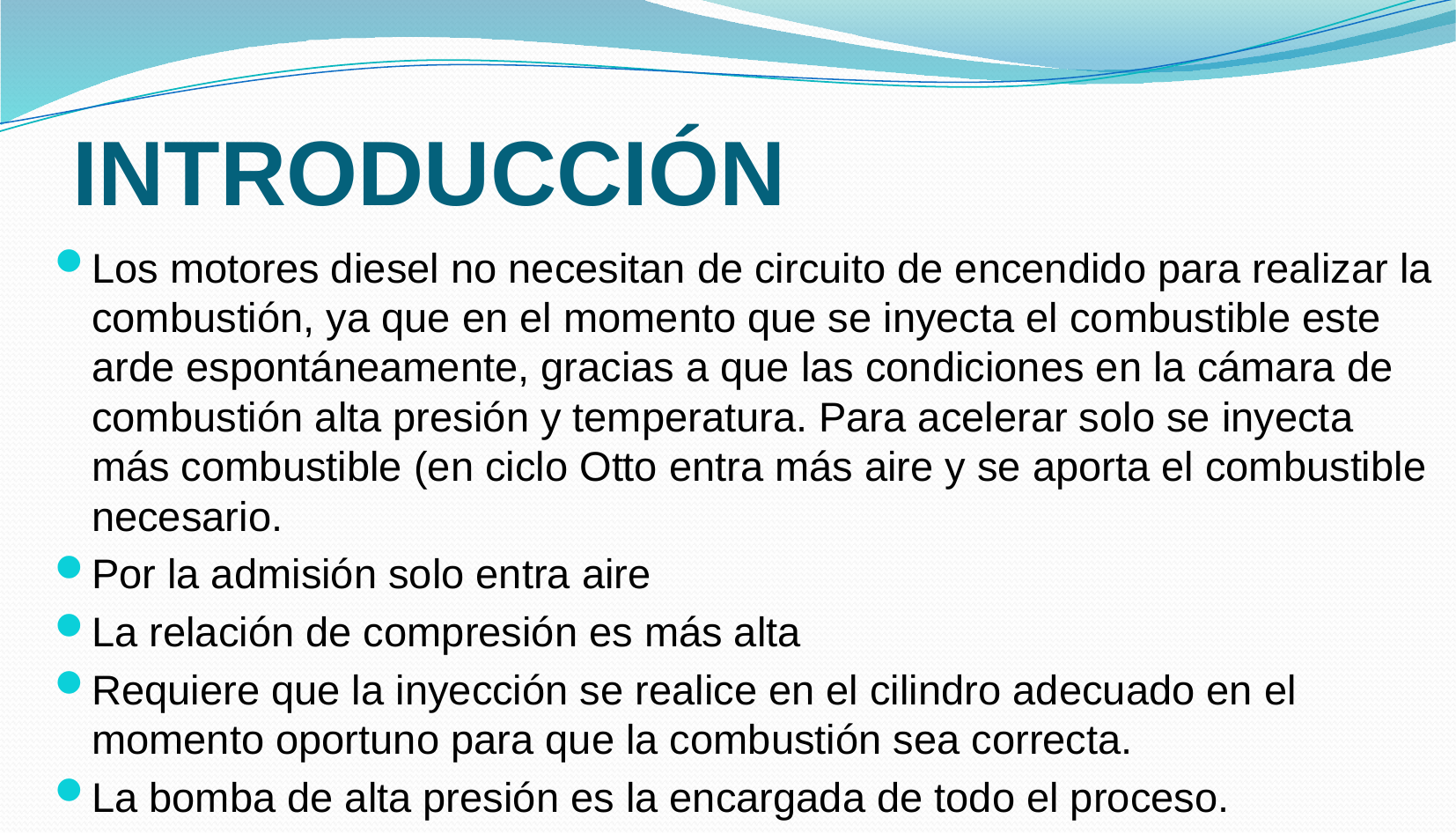

# INTRODUCCIÓN
Los motores diesel no necesitan de circuito de encendido para realizar la combustión, ya que en el momento que se inyecta el combustible este arde espontáneamente, gracias a que las condiciones en la cámara de combustión alta presión y temperatura. Para acelerar solo se inyecta más combustible (en ciclo Otto entra más aire y se aporta el combustible necesario.
Por la admisión solo entra aire
La relación de compresión es más alta
Requiere que la inyección se realice en el cilindro adecuado en el momento oportuno para que la combustión sea correcta.
La bomba de alta presión es la encargada de todo el proceso.